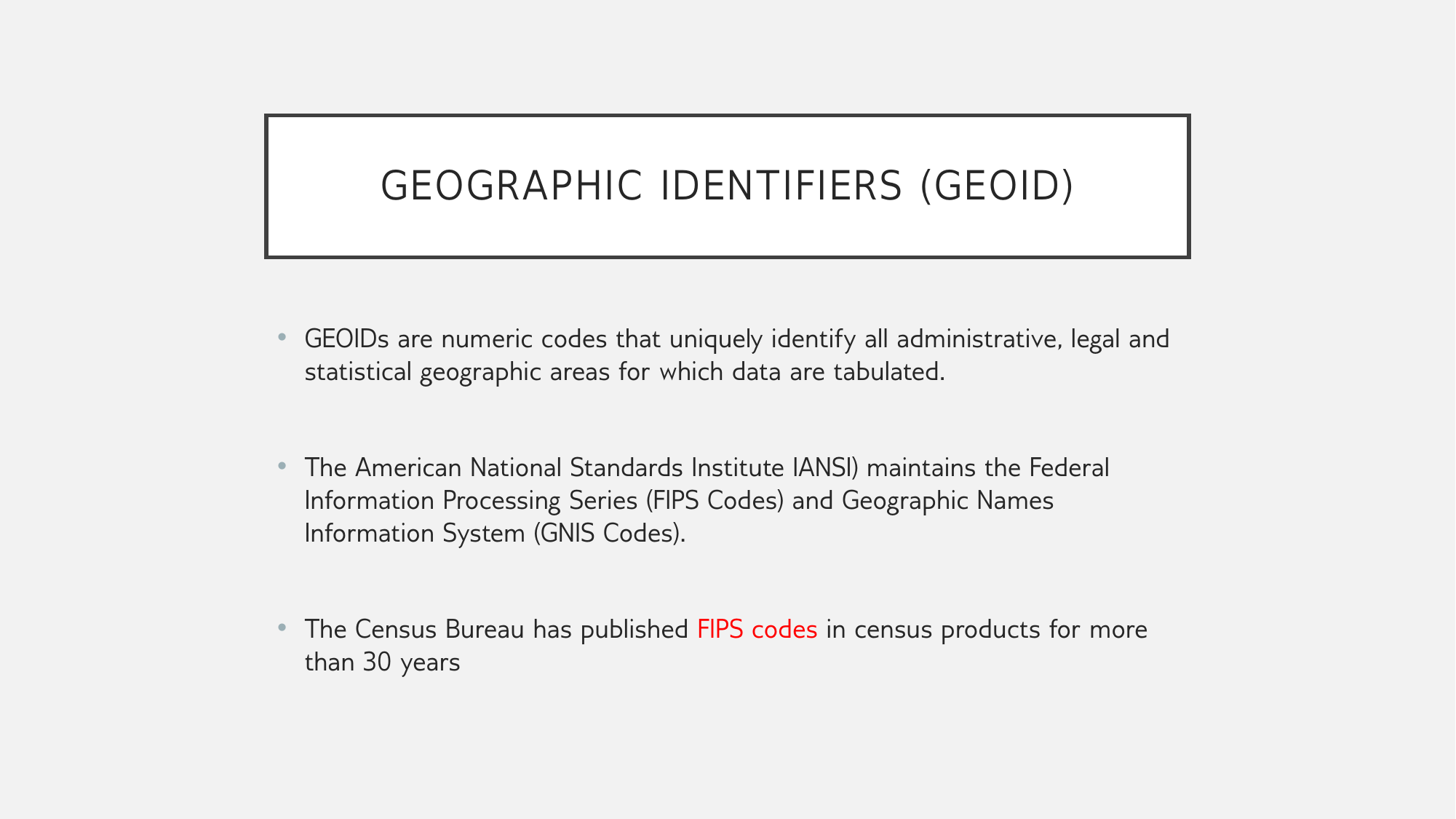

# Geographic identifiers (GEOID)
GEOIDs are numeric codes that uniquely identify all administrative, legal and statistical geographic areas for which data are tabulated.

The American National Standards Institute IANSI) maintains the Federal Information Processing Series (FIPS Codes) and Geographic Names Information System (GNIS Codes).

The Census Bureau has published FIPS codes in census products for more than 30 years